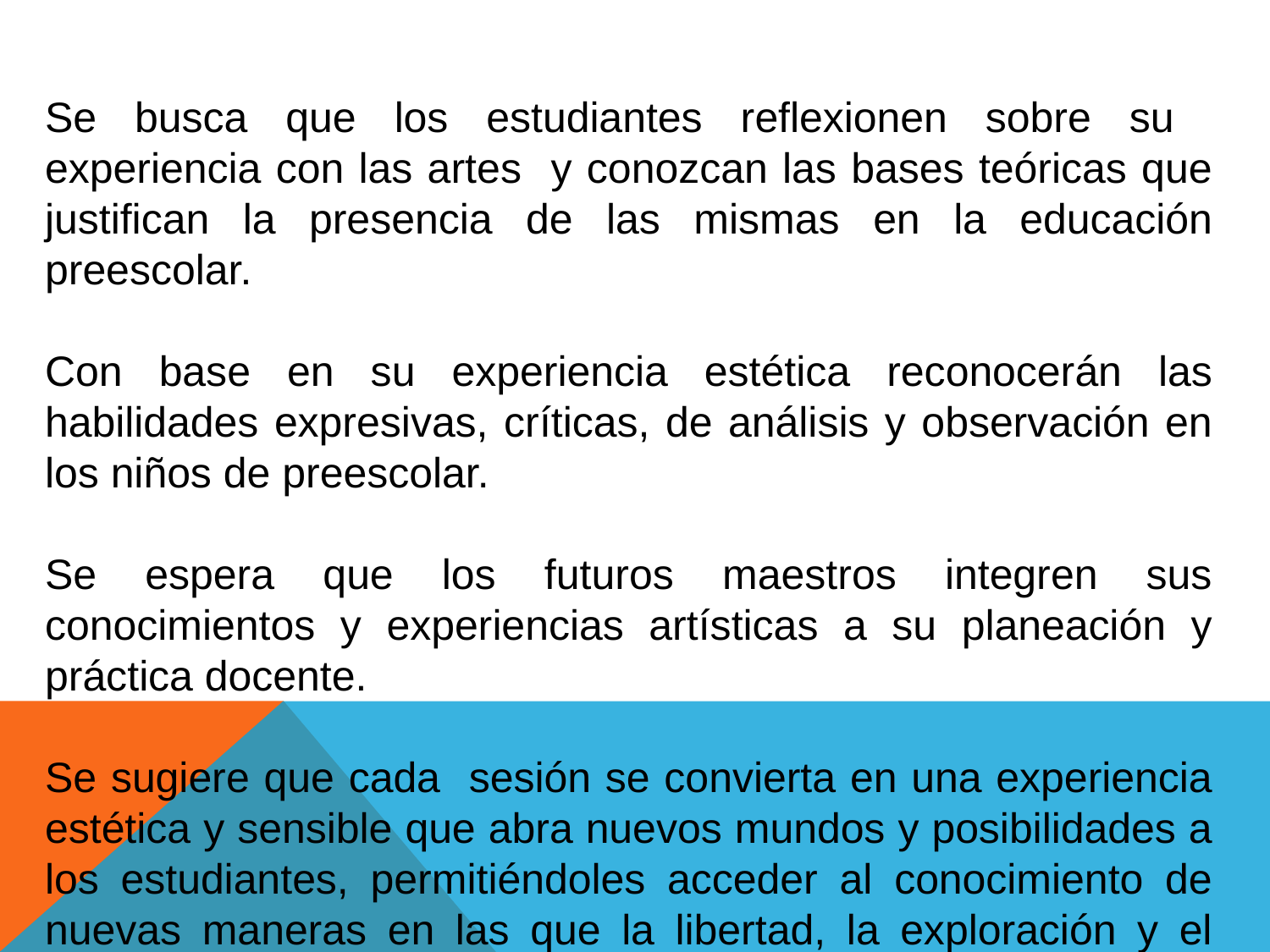

Se busca que los estudiantes reflexionen sobre su  experiencia con las artes  y conozcan las bases teóricas que justifican la presencia de las mismas en la educación preescolar.

Con base en su experiencia estética reconocerán las habilidades expresivas, críticas, de análisis y observación en los niños de preescolar.

Se espera que los futuros maestros integren sus conocimientos y experiencias artísticas a su planeación y práctica docente.

Se sugiere que cada  sesión se convierta en una experiencia estética y sensible que abra nuevos mundos y posibilidades a los estudiantes, permitiéndoles acceder al conocimiento de nuevas maneras en las que la libertad, la exploración y el disfrute contribuyan a su desarrollo armonioso y al enriquecimiento de su vida como docentes en el futuro.